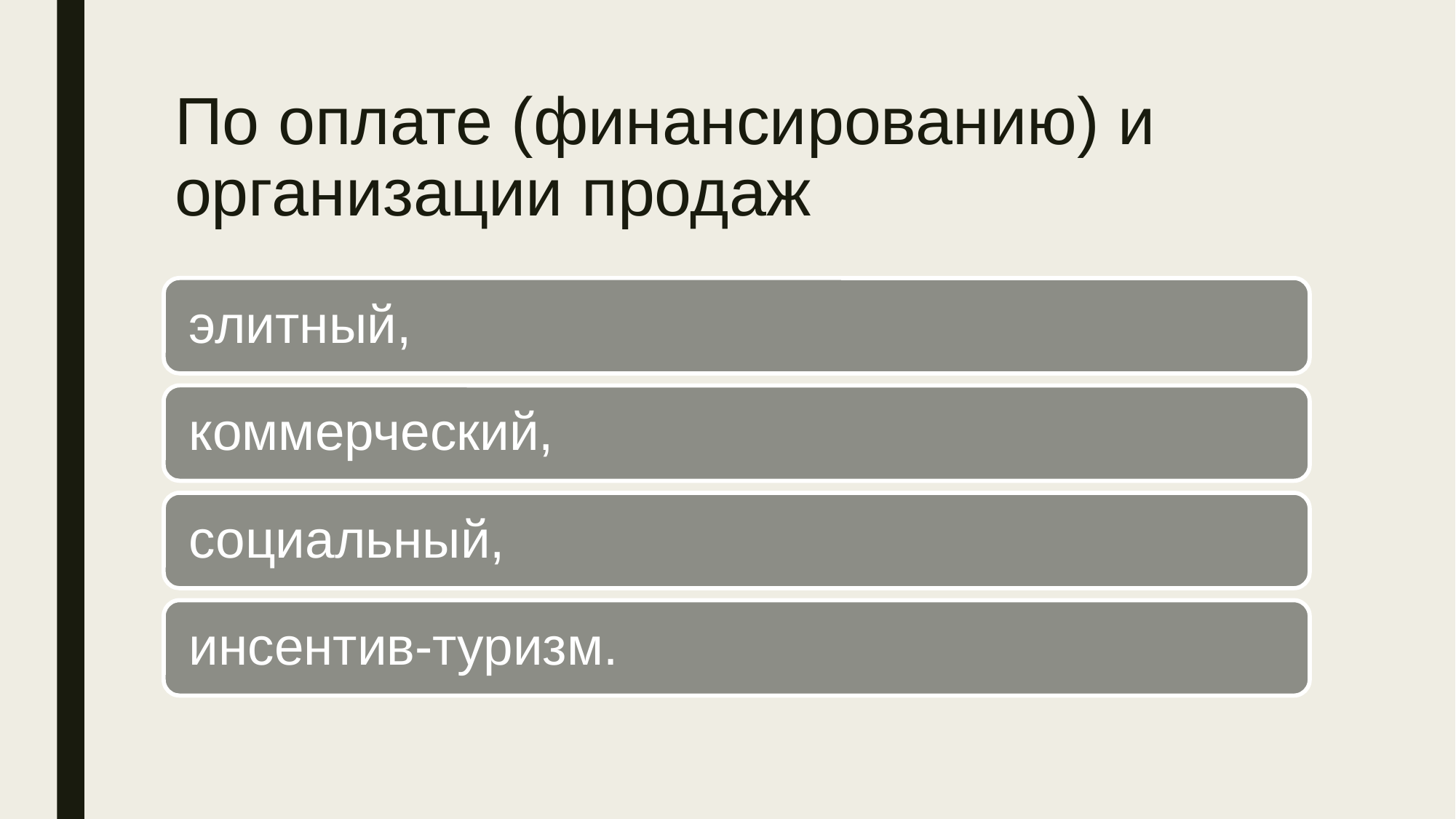

# По оплате (финансированию) и организации продаж
элитный,
коммерческий,
социальный,
инсентив-туризм.